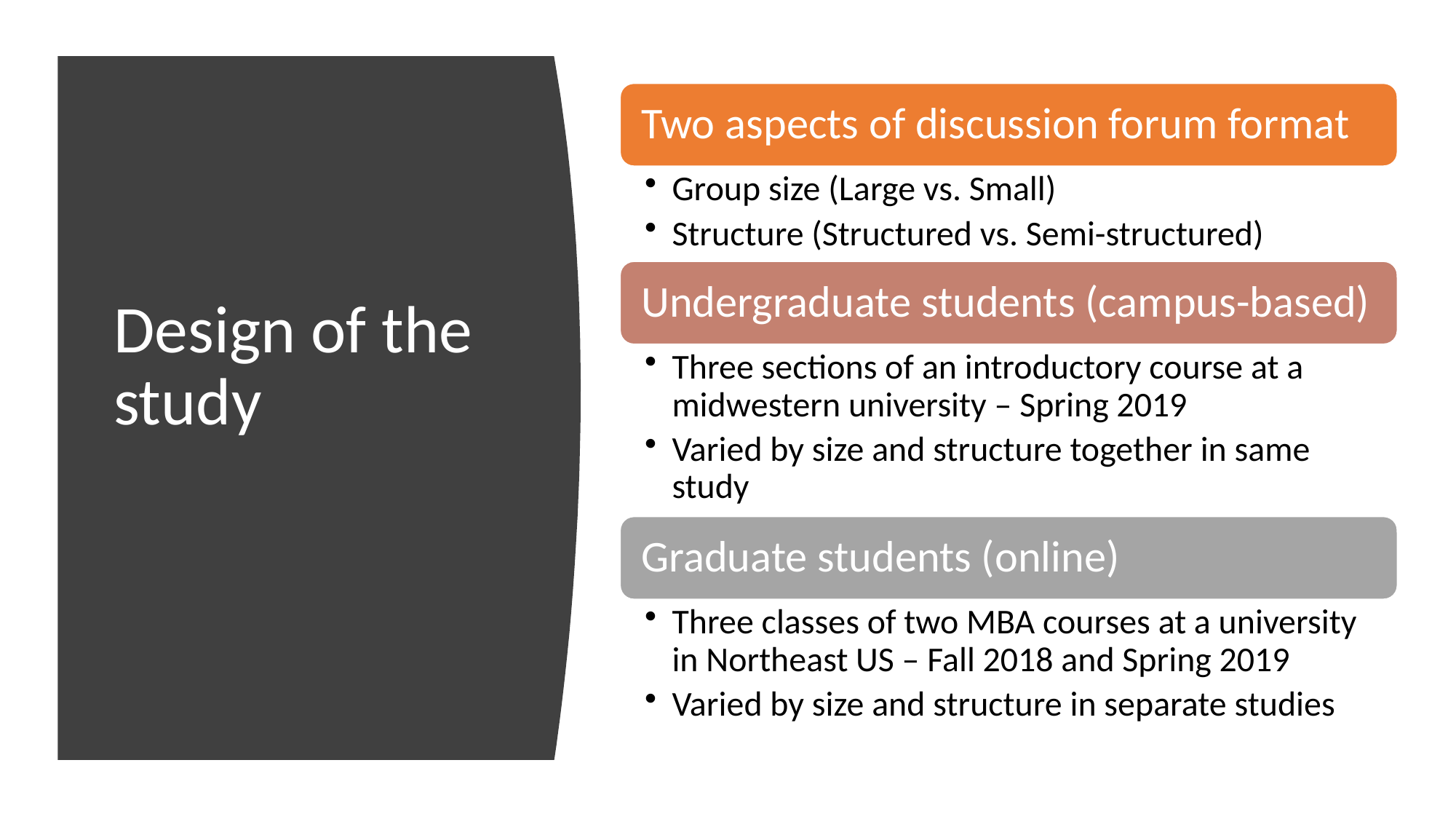

Two aspects of discussion forum format
Group size (Large vs. Small)
Structure (Structured vs. Semi-structured)
Undergraduate students (campus-based)
Three sections of an introductory course at a midwestern university – Spring 2019
Varied by size and structure together in same study
Graduate students (online)
Three classes of two MBA courses at a university in Northeast US – Fall 2018 and Spring 2019
Varied by size and structure in separate studies

# Design of the study